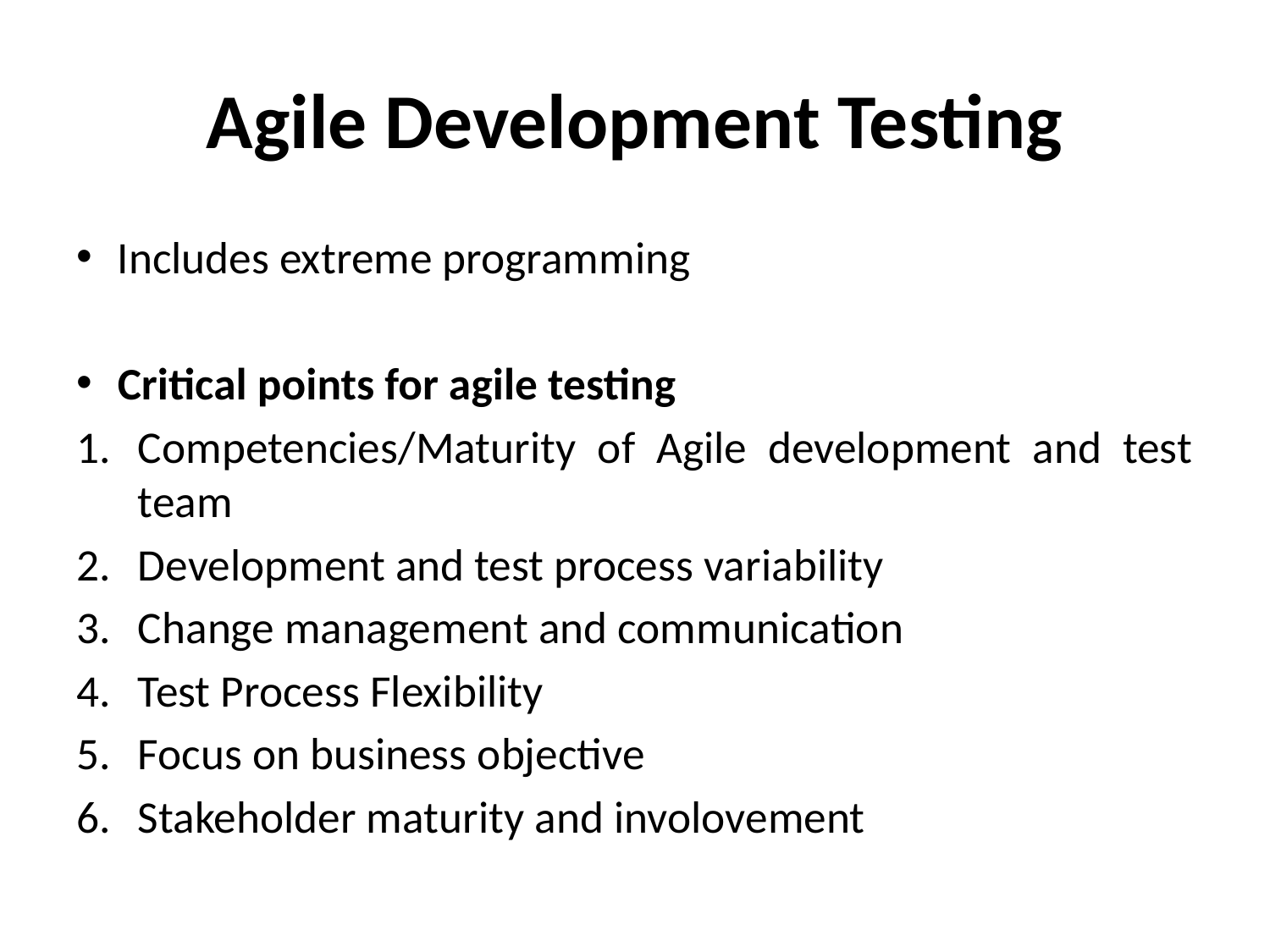

# Agile Development Testing
Includes extreme programming

Critical points for agile testing
Competencies/Maturity of Agile development and test team
Development and test process variability
Change management and communication
Test Process Flexibility
Focus on business objective
Stakeholder maturity and involovement